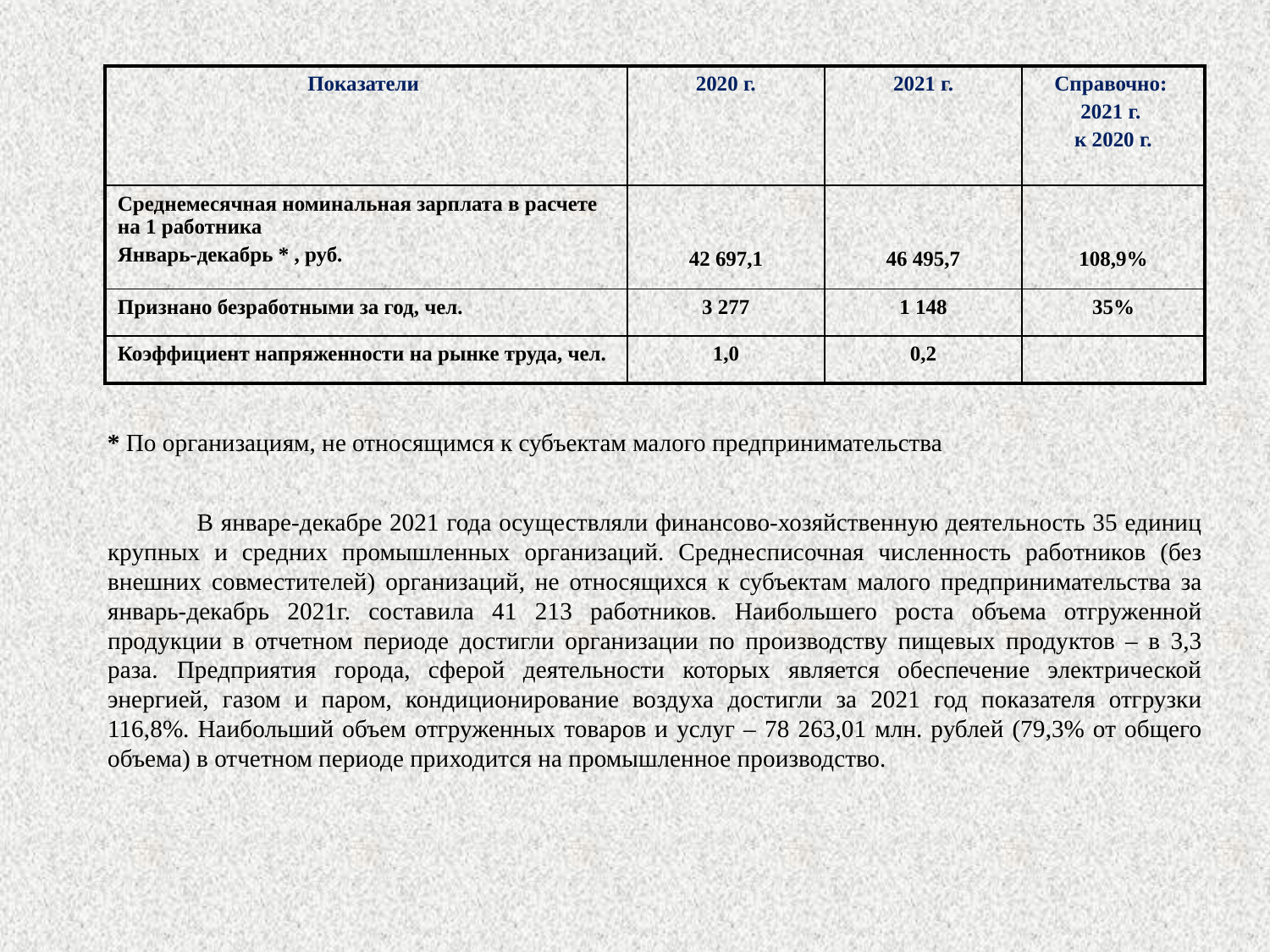

| Показатели | 2020 г. | 2021 г. | Справочно: 2021 г. к 2020 г. |
| --- | --- | --- | --- |
| Среднемесячная номинальная зарплата в расчете на 1 работника Январь-декабрь \* , руб. | 42 697,1 | 46 495,7 | 108,9% |
| Признано безработными за год, чел. | 3 277 | 1 148 | 35% |
| Коэффициент напряженности на рынке труда, чел. | 1,0 | 0,2 |  |
* По организациям, не относящимся к субъектам малого предпринимательства
            В январе-декабре 2021 года осуществляли финансово-хозяйственную деятельность 35 единиц крупных и средних промышленных организаций. Среднесписочная численность работников (без внешних совместителей) организаций, не относящихся к субъектам малого предпринимательства за январь-декабрь 2021г. составила 41 213 работников. Наибольшего роста объема отгруженной продукции в отчетном периоде достигли организации по производству пищевых продуктов – в 3,3 раза. Предприятия города, сферой деятельности которых является обеспечение электрической энергией, газом и паром, кондиционирование воздуха достигли за 2021 год показателя отгрузки 116,8%. Наибольший объем отгруженных товаров и услуг – 78 263,01 млн. рублей (79,3% от общего объема) в отчетном периоде приходится на промышленное производство.